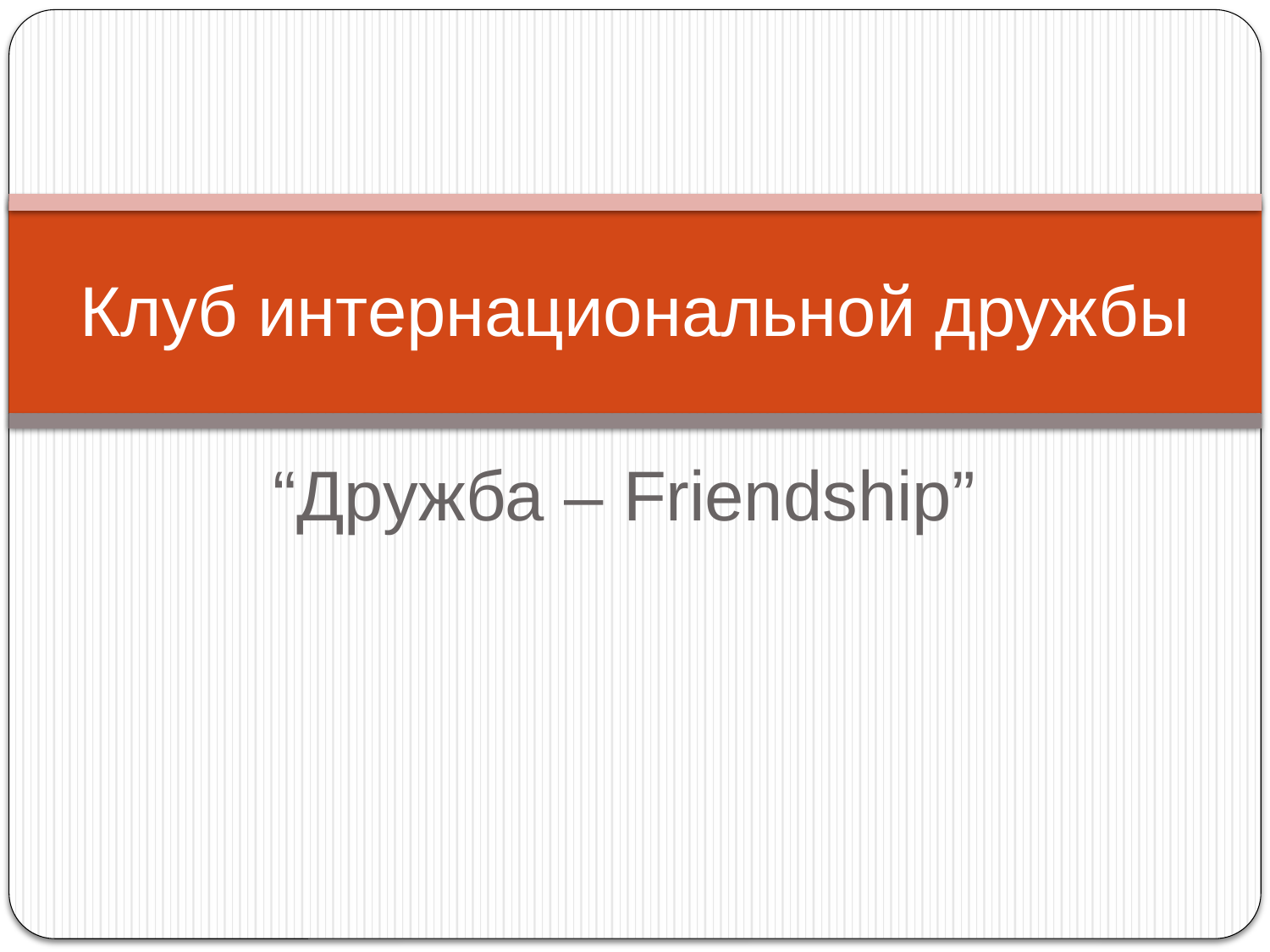

# Клуб интернациональной дружбы
“Дружба – Friendship”